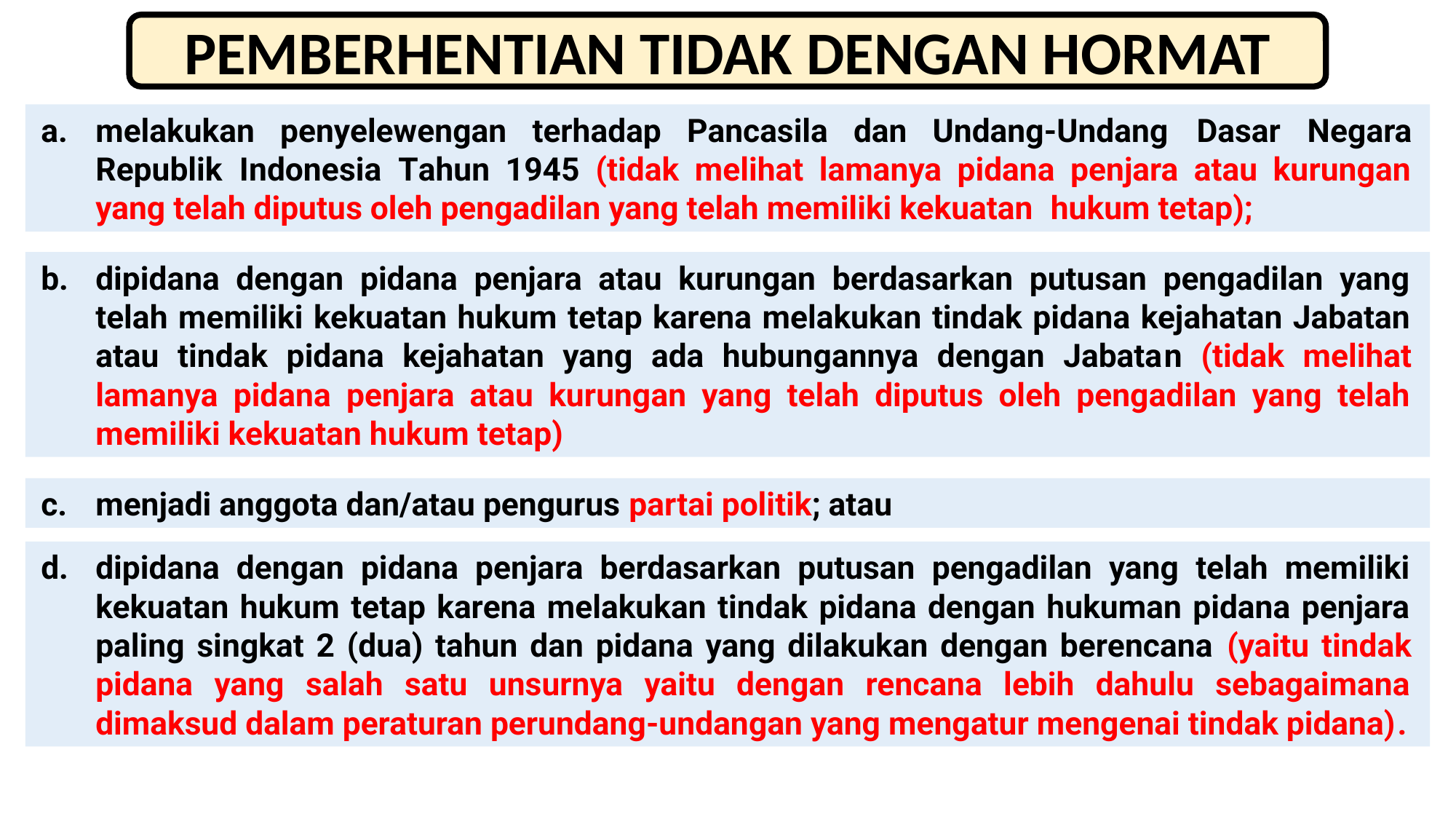

PEMBERHENTIAN TIDAK DENGAN HORMAT
melakukan penyelewengan terhadap Pancasila dan Undang-Undang Dasar Negara Republik Indonesia Tahun 1945 (tidak melihat lamanya pidana penjara atau kurungan yang telah diputus oleh pengadilan yang telah memiliki kekuatan  hukum tetap);
dipidana dengan pidana penjara atau kurungan berdasarkan putusan pengadilan yang telah memiliki kekuatan hukum tetap karena melakukan tindak pidana kejahatan Jabatan atau tindak pidana kejahatan yang ada hubungannya dengan Jabatan (tidak melihat lamanya pidana penjara atau kurungan yang telah diputus oleh pengadilan yang telah memiliki kekuatan hukum tetap)
menjadi anggota dan/atau pengurus partai politik; atau
dipidana dengan pidana penjara berdasarkan putusan pengadilan yang telah memiliki kekuatan hukum tetap karena melakukan tindak pidana dengan hukuman pidana penjara paling singkat 2 (dua) tahun dan pidana yang dilakukan dengan berencana (yaitu tindak pidana yang salah satu unsurnya yaitu dengan rencana lebih dahulu sebagaimana dimaksud dalam peraturan perundang-undangan yang mengatur mengenai tindak pidana).